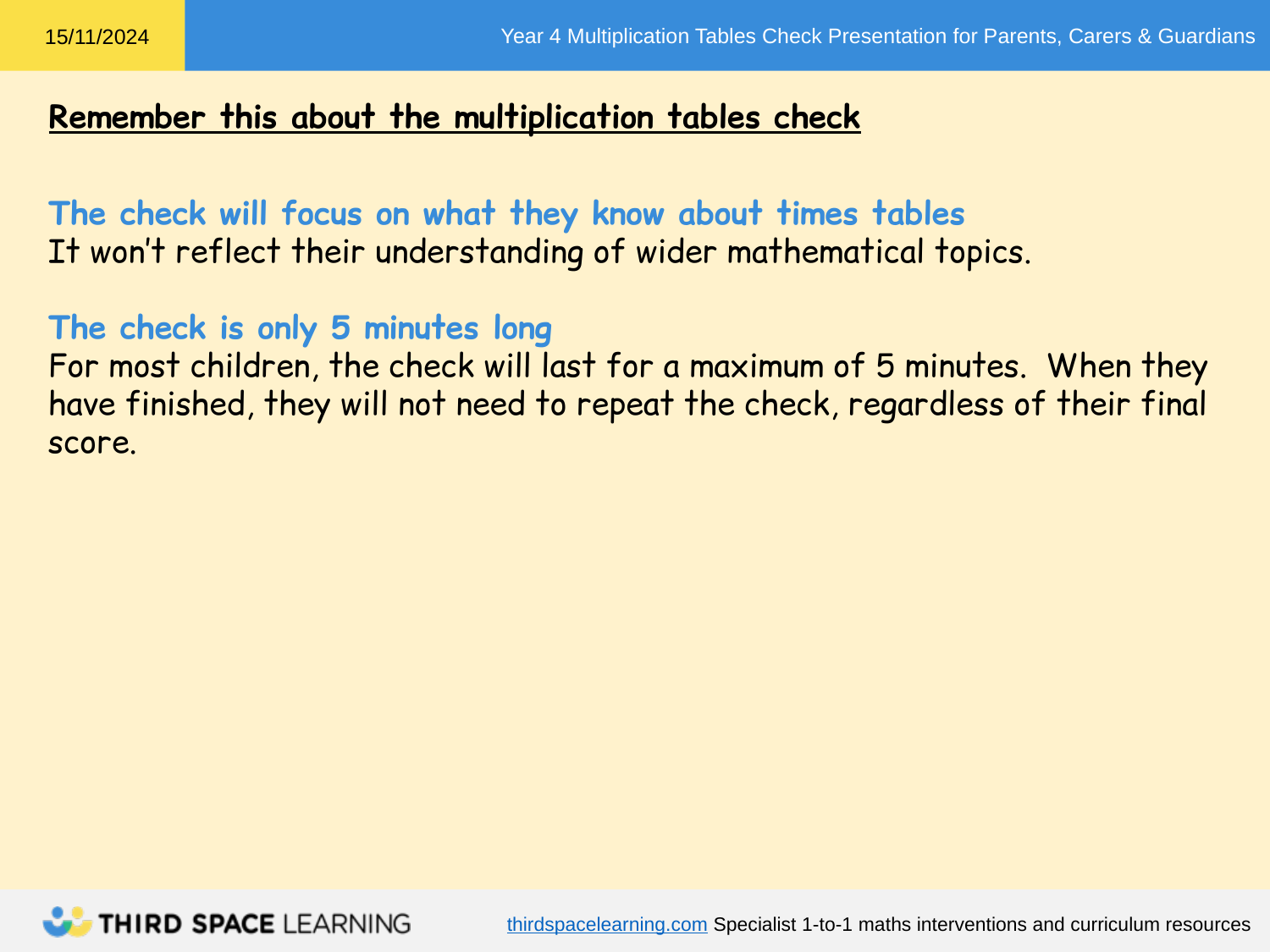

Remember this about the multiplication tables check

The check will focus on what they know about times tables
It won’t reflect their understanding of wider mathematical topics.

The check is only 5 minutes long
For most children, the check will last for a maximum of 5 minutes.  When they have finished, they will not need to repeat the check, regardless of their final score.